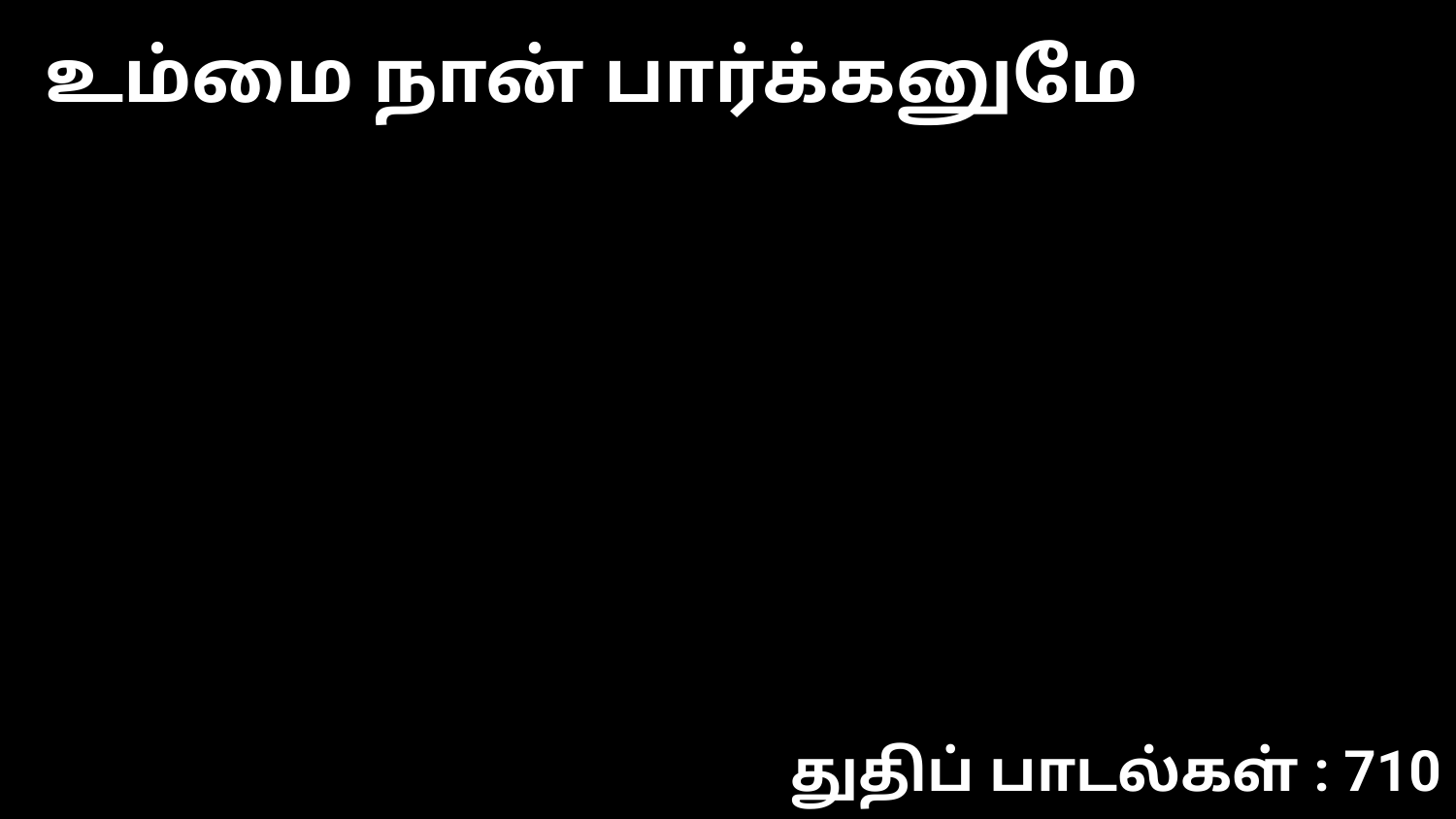

உம்மை நான் பார்க்கனுமே
துதிப் பாடல்கள் : 710